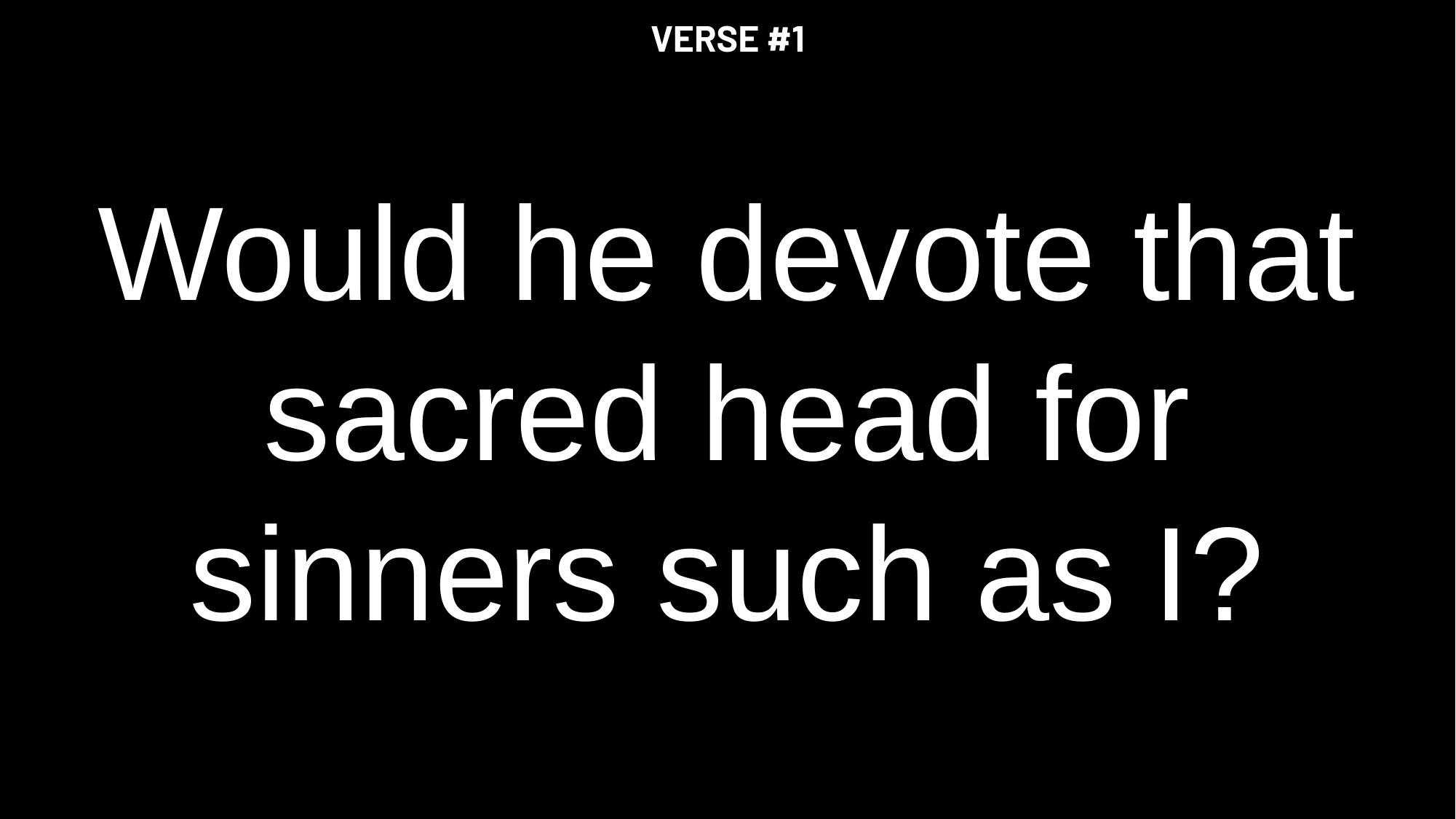

VERSE #1
Would he devote that sacred head for
sinners such as I?